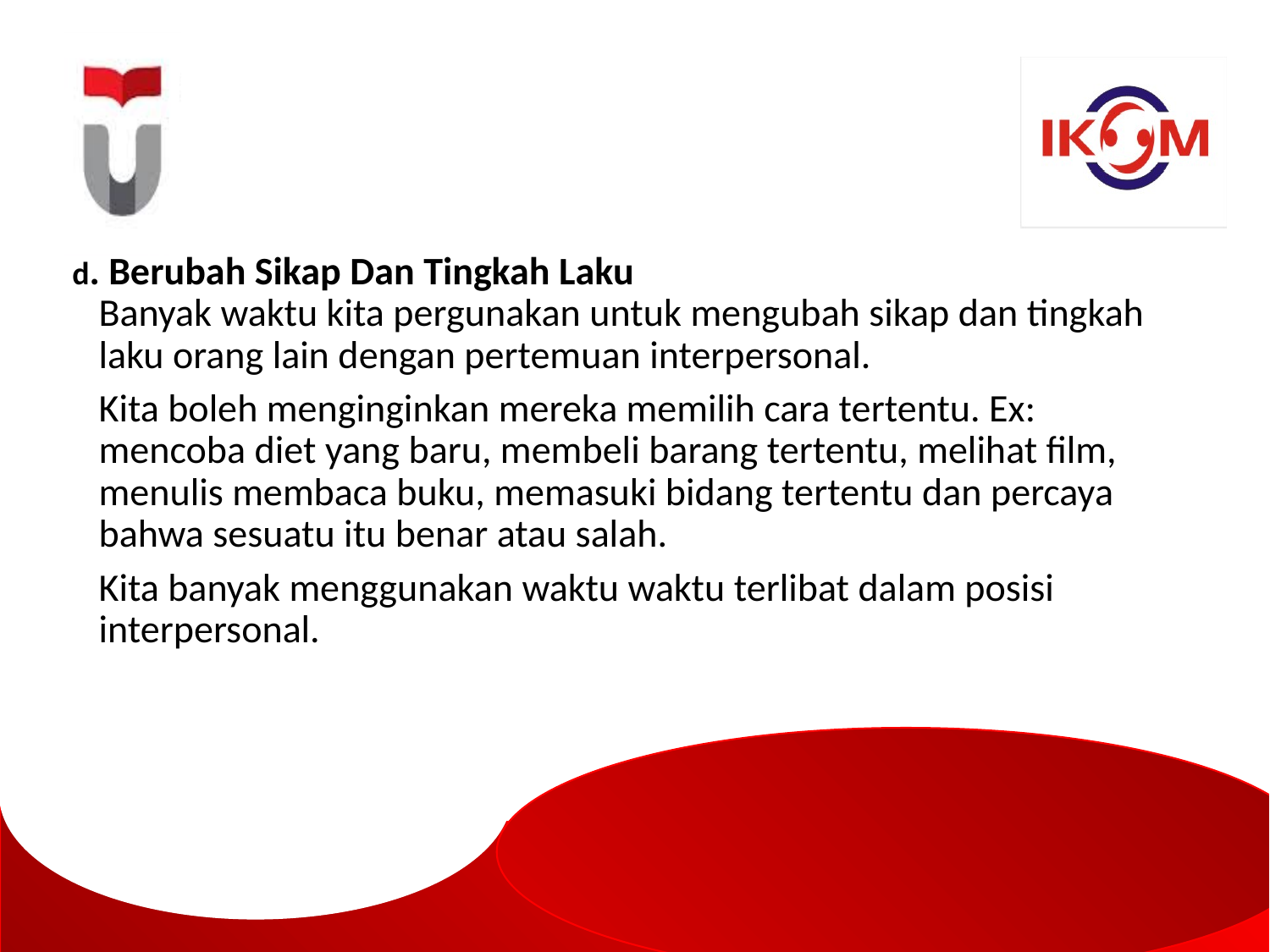

d. Berubah Sikap Dan Tingkah Laku
Banyak waktu kita pergunakan untuk mengubah sikap dan tingkah laku orang lain dengan pertemuan interpersonal.
	Kita boleh menginginkan mereka memilih cara tertentu. Ex:  mencoba diet yang baru, membeli barang tertentu, melihat film, menulis membaca buku, memasuki bidang tertentu dan percaya bahwa sesuatu itu benar atau salah.
	Kita banyak menggunakan waktu waktu terlibat dalam posisi interpersonal.